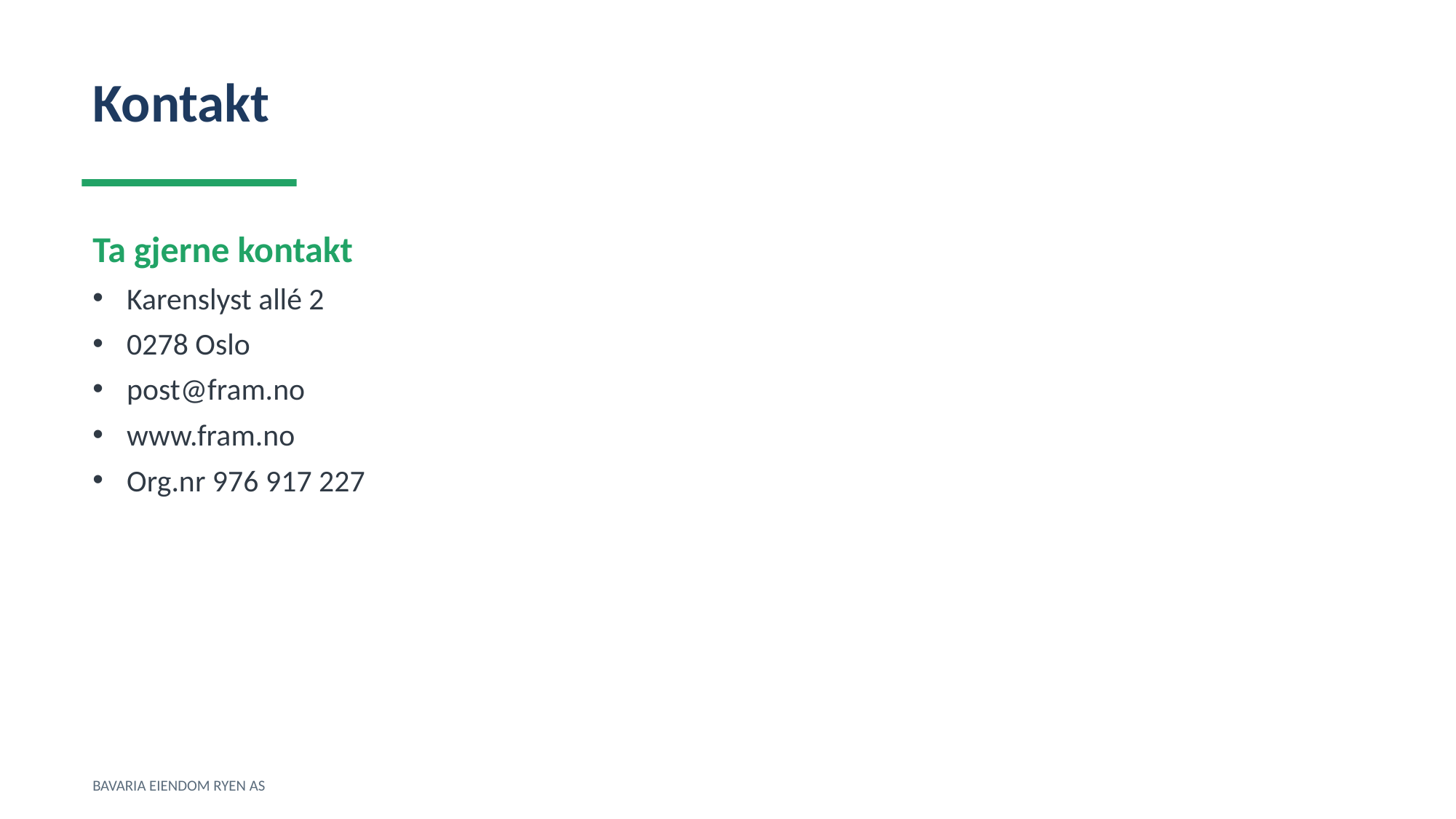

Kontakt

Ta gjerne kontakt
Karenslyst allé 2
0278 Oslo
post@fram.no
www.fram.no
Org.nr 976 917 227
BAVARIA EIENDOM RYEN AS